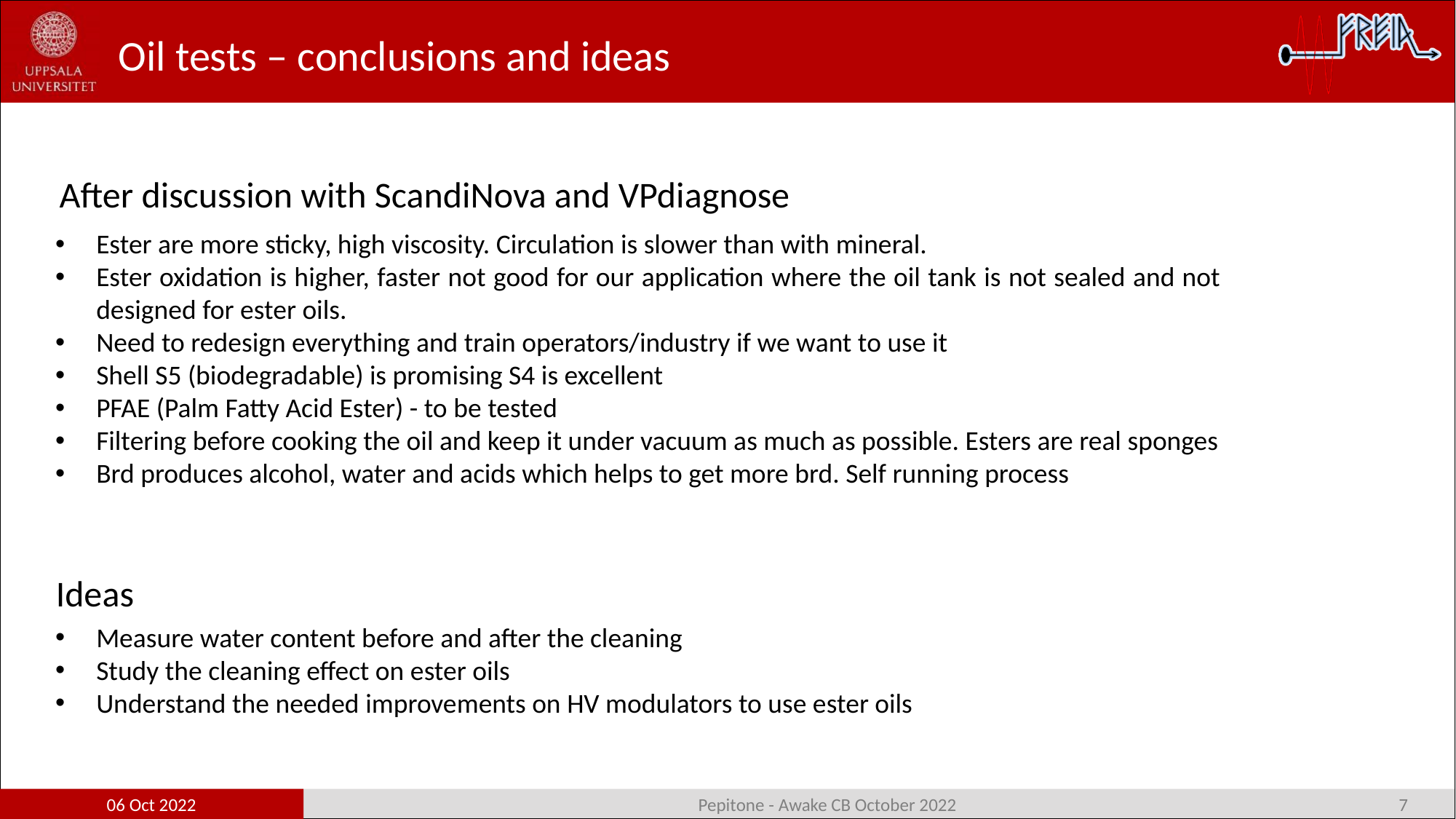

# Oil tests – conclusions and ideas
After discussion with ScandiNova and VPdiagnose
Ester are more sticky, high viscosity. Circulation is slower than with mineral.
Ester oxidation is higher, faster not good for our application where the oil tank is not sealed and not designed for ester oils.
Need to redesign everything and train operators/industry if we want to use it
Shell S5 (biodegradable) is promising S4 is excellent
PFAE (Palm Fatty Acid Ester) - to be tested
Filtering before cooking the oil and keep it under vacuum as much as possible. Esters are real sponges
Brd produces alcohol, water and acids which helps to get more brd. Self running process
Ideas

Measure water content before and after the cleaning
Study the cleaning effect on ester oils
Understand the needed improvements on HV modulators to use ester oils
06 Oct 2022
Pepitone - Awake CB October 2022